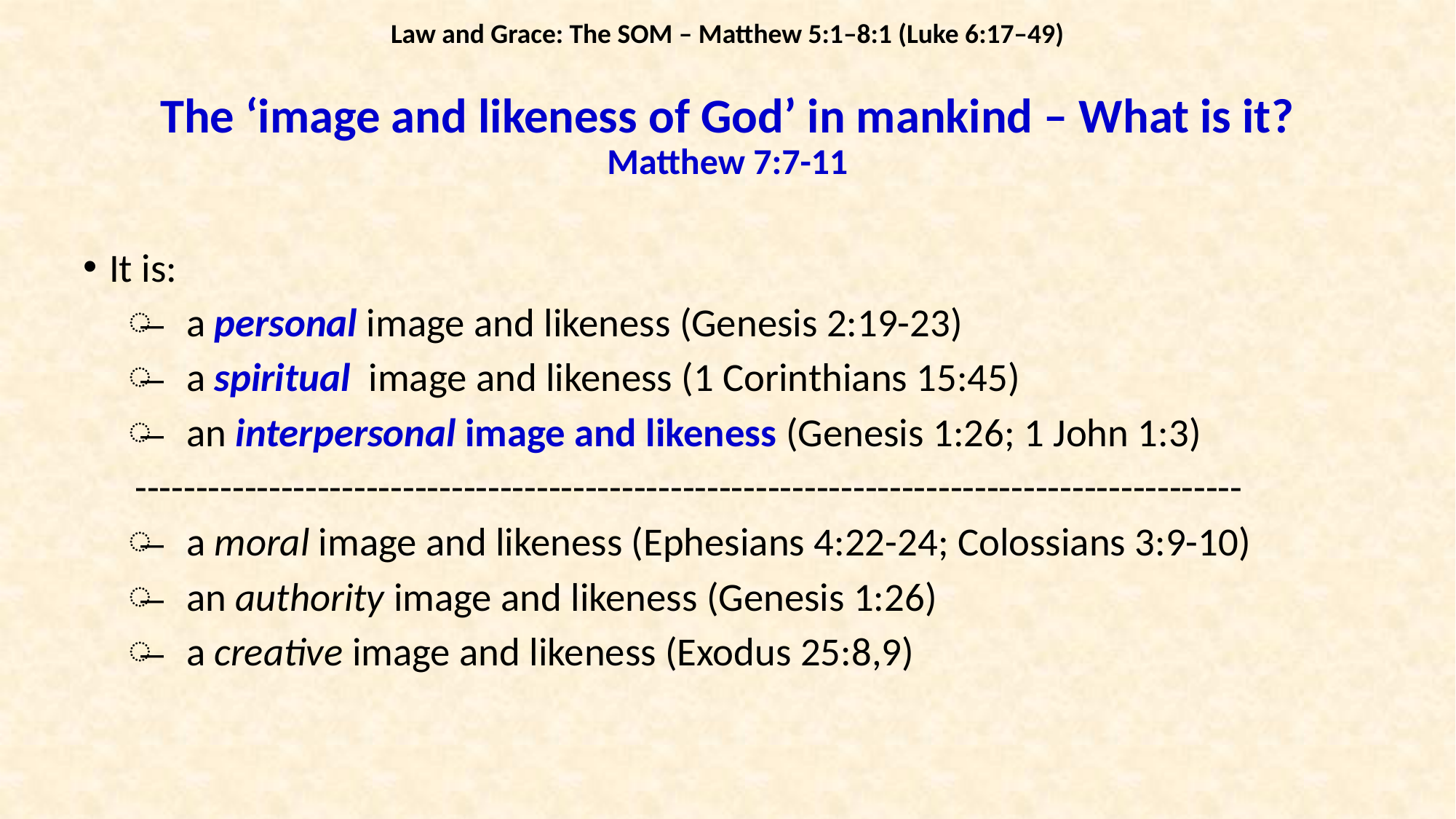

Law and Grace: The SOM – Matthew 5:1–8:1 (Luke 6:17–49)
# The ‘image and likeness of God’ in mankind – What is it? Matthew 7:7-11
It is:
a personal image and likeness (Genesis 2:19-23)
a spiritual  image and likeness (1 Corinthians 15:45)
an interpersonal image and likeness (Genesis 1:26; 1 John 1:3)
-------------------------------------------------------------------------------------------
a moral image and likeness (Ephesians 4:22-24; Colossians 3:9-10)
an authority image and likeness (Genesis 1:26)
a creative image and likeness (Exodus 25:8,9)